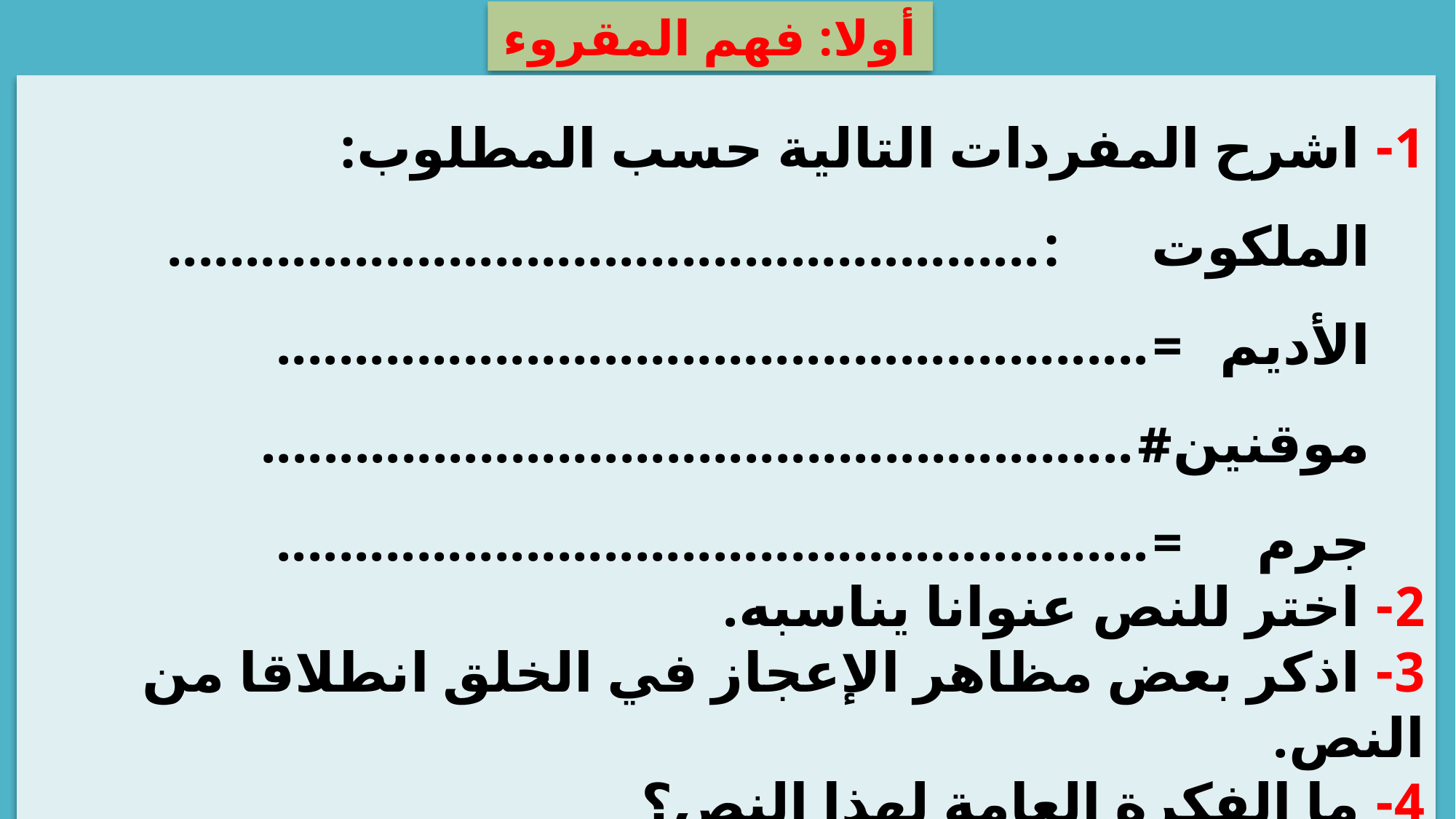

أولا: فهم المقروء
1- اشرح المفردات التالية حسب المطلوب:
الملكوت	:	........................................................
الأديم	=	........................................................
موقنين	#	........................................................
جرم	=	........................................................
2- اختر للنص عنوانا يناسبه.
3- اذكر بعض مظاهر الإعجاز في الخلق انطلاقا من النص.
4- ما الفكرة العامة لهذا النص؟